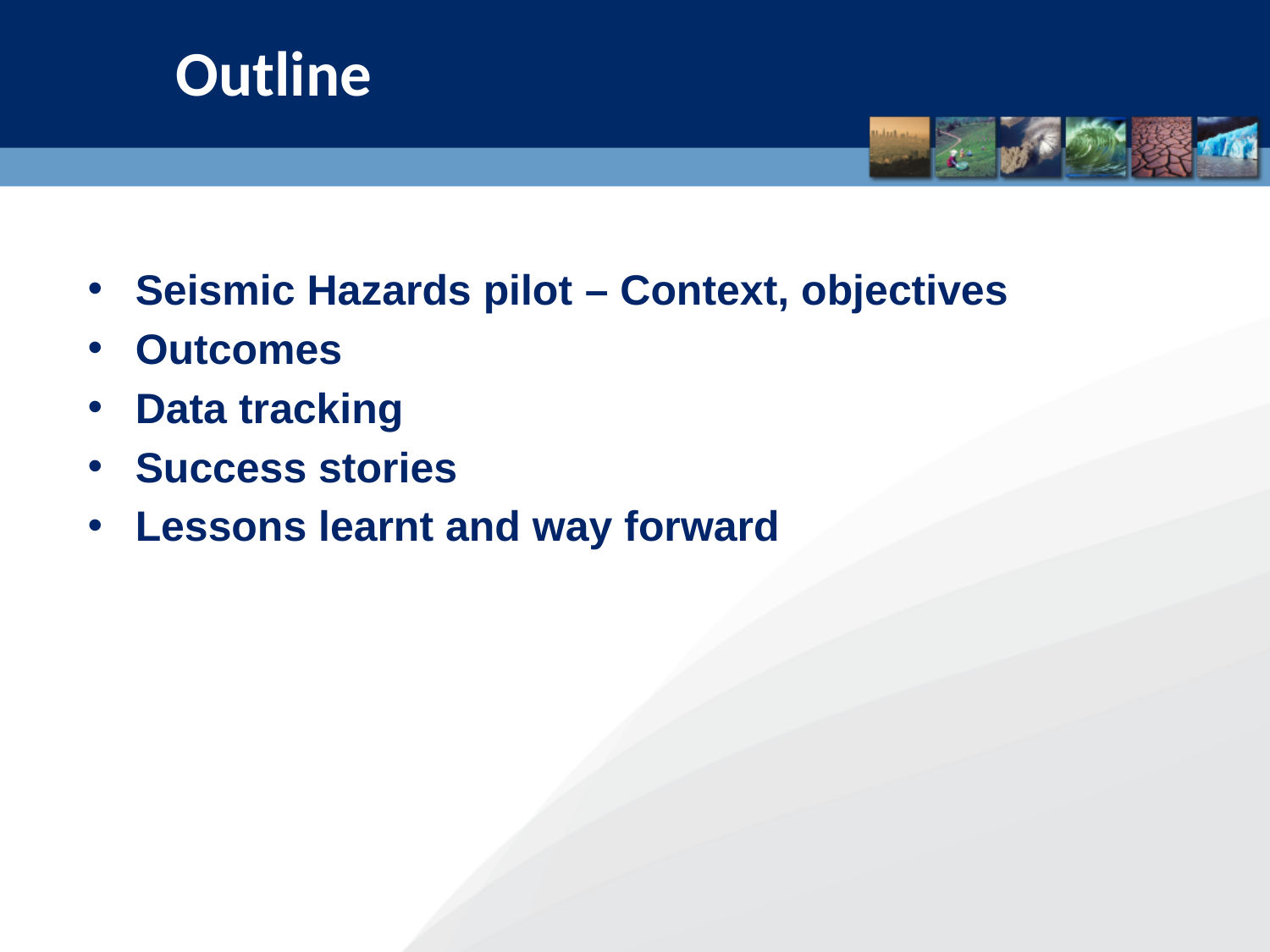

Outline
Seismic Hazards pilot – Context, objectives
Outcomes
Data tracking
Success stories
Lessons learnt and way forward

2